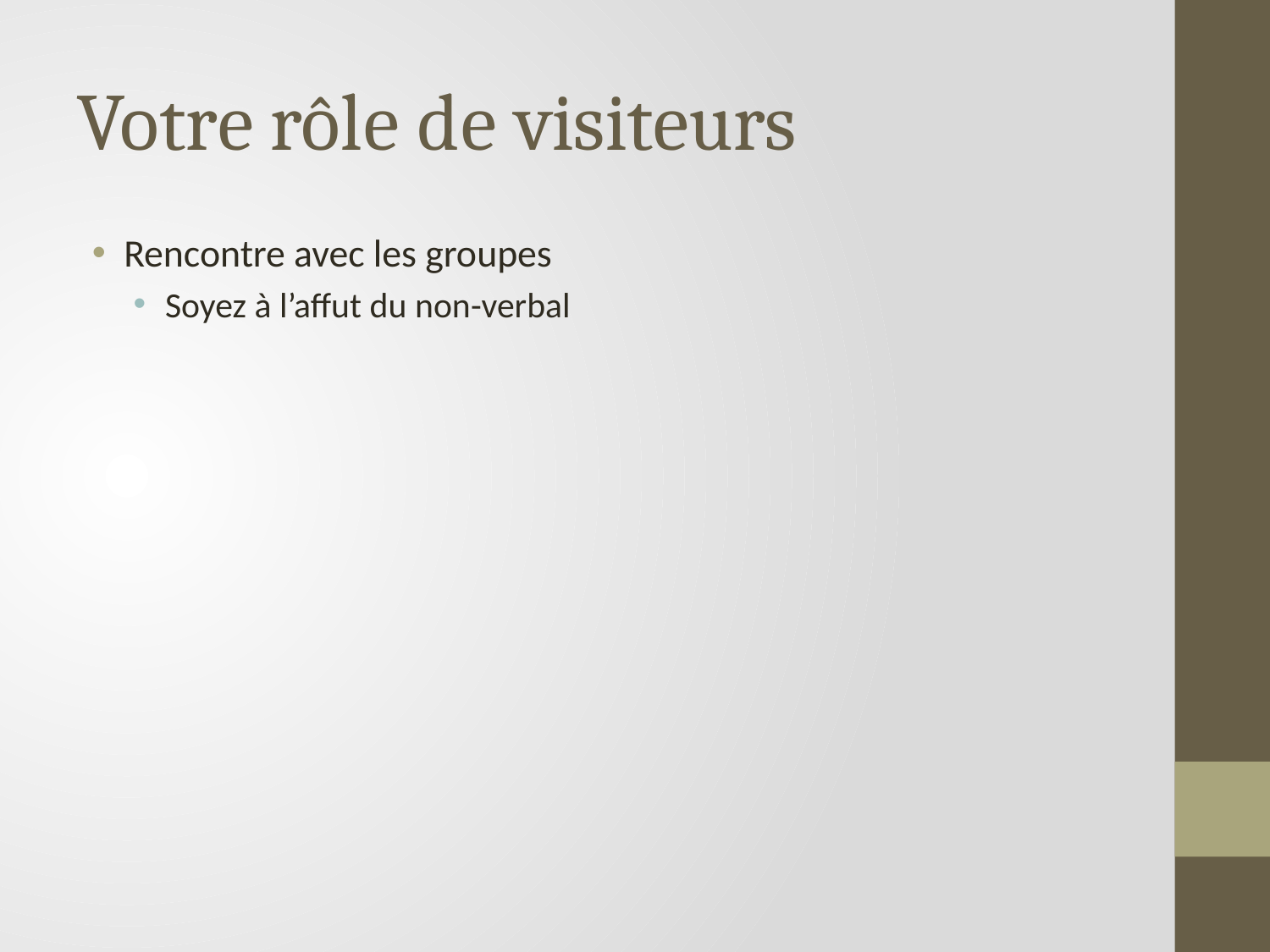

# Votre rôle de visiteurs
Rencontre avec les groupes
Soyez à l’affut du non-verbal